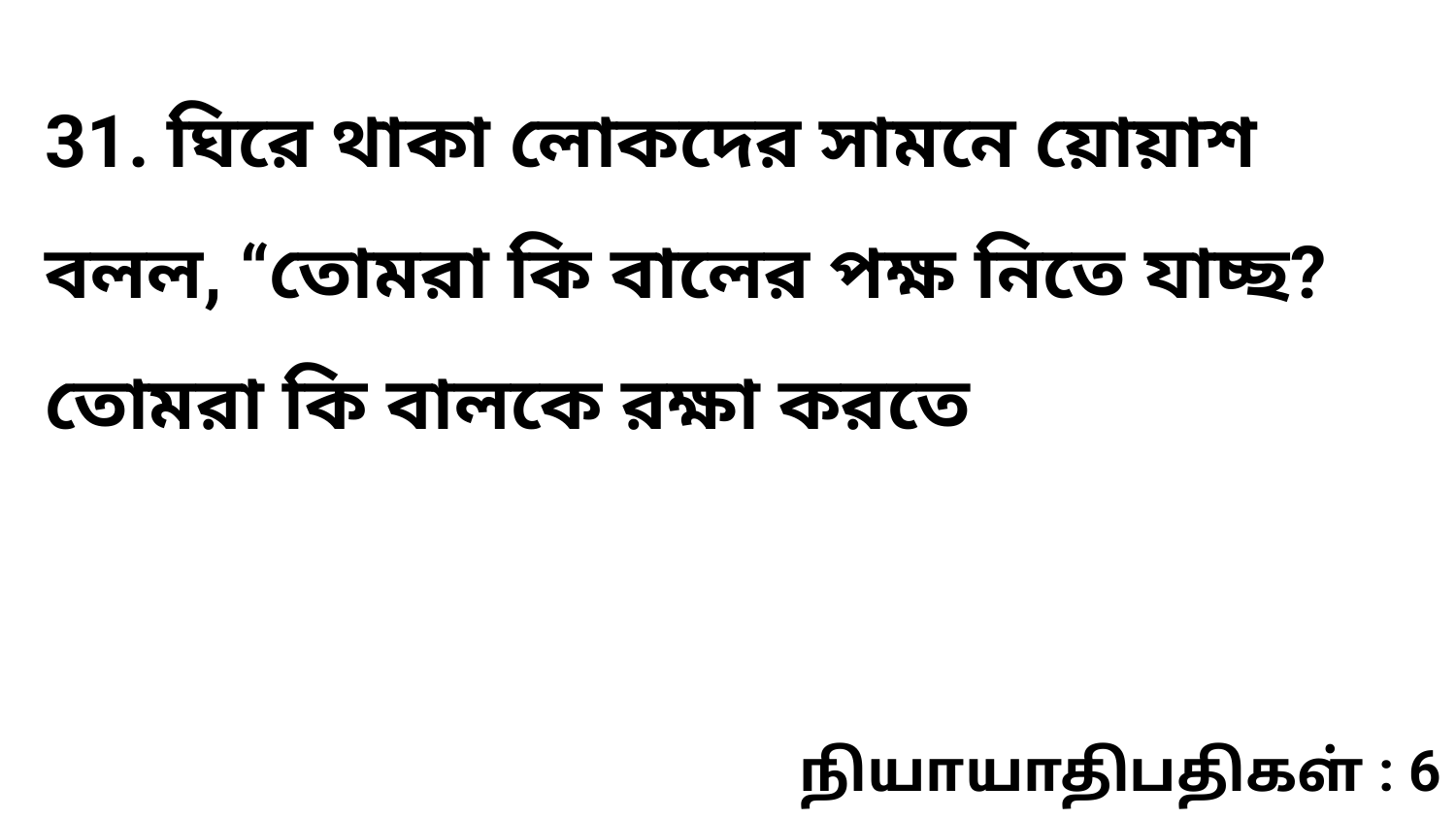

31. ঘিরে থাকা লোকদের সামনে য়োয়াশ বলল, “তোমরা কি বালের পক্ষ নিতে যাচ্ছ? তোমরা কি বালকে রক্ষা করতে
நியாயாதிபதிகள் : 6